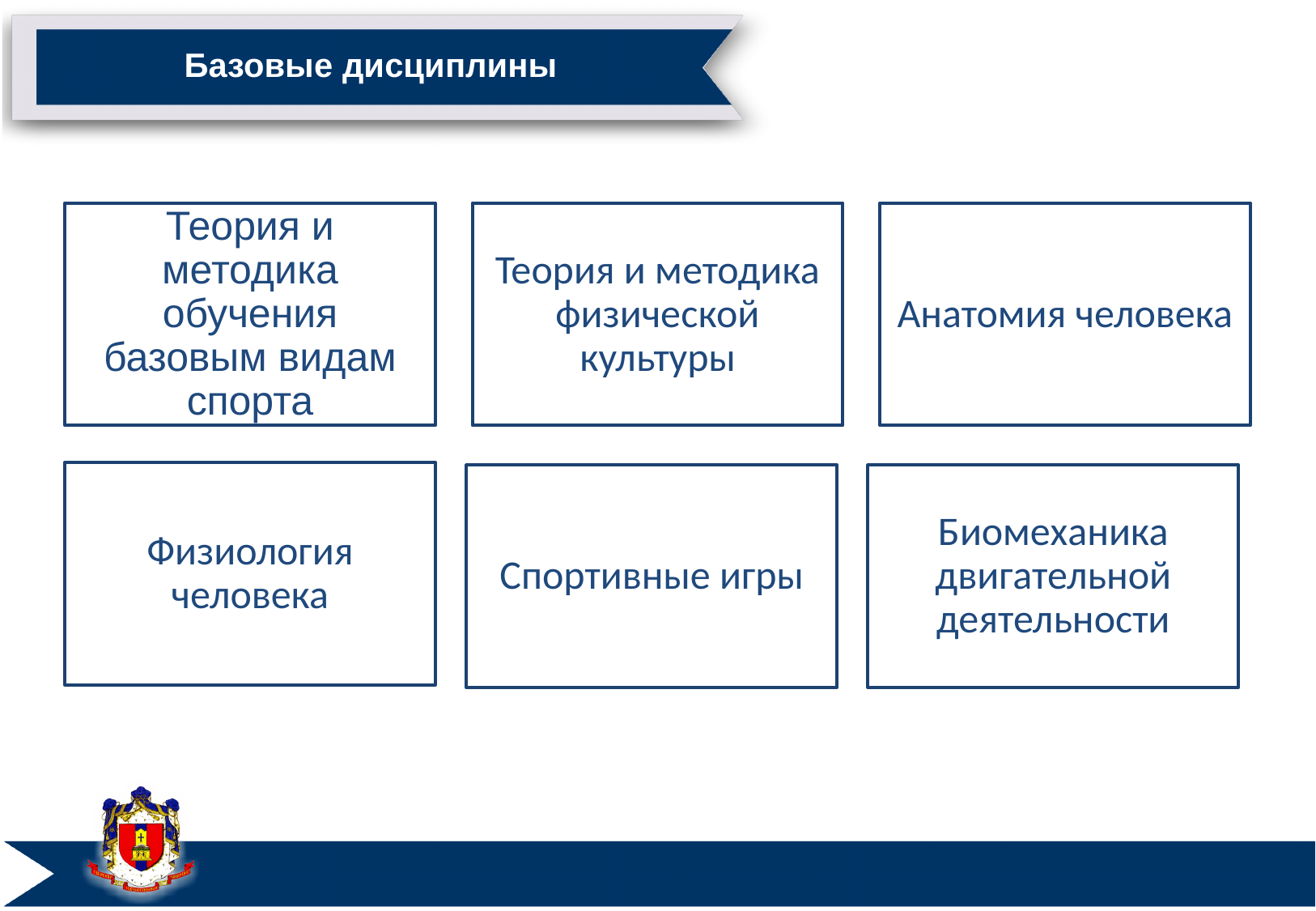

# Базовые дисциплины
Теория и методика обучения базовым видам спорта
Теория и методика физической культуры
Анатомия человека
Физиология человека
Биомеханика двигательной деятельности
Спортивные игры